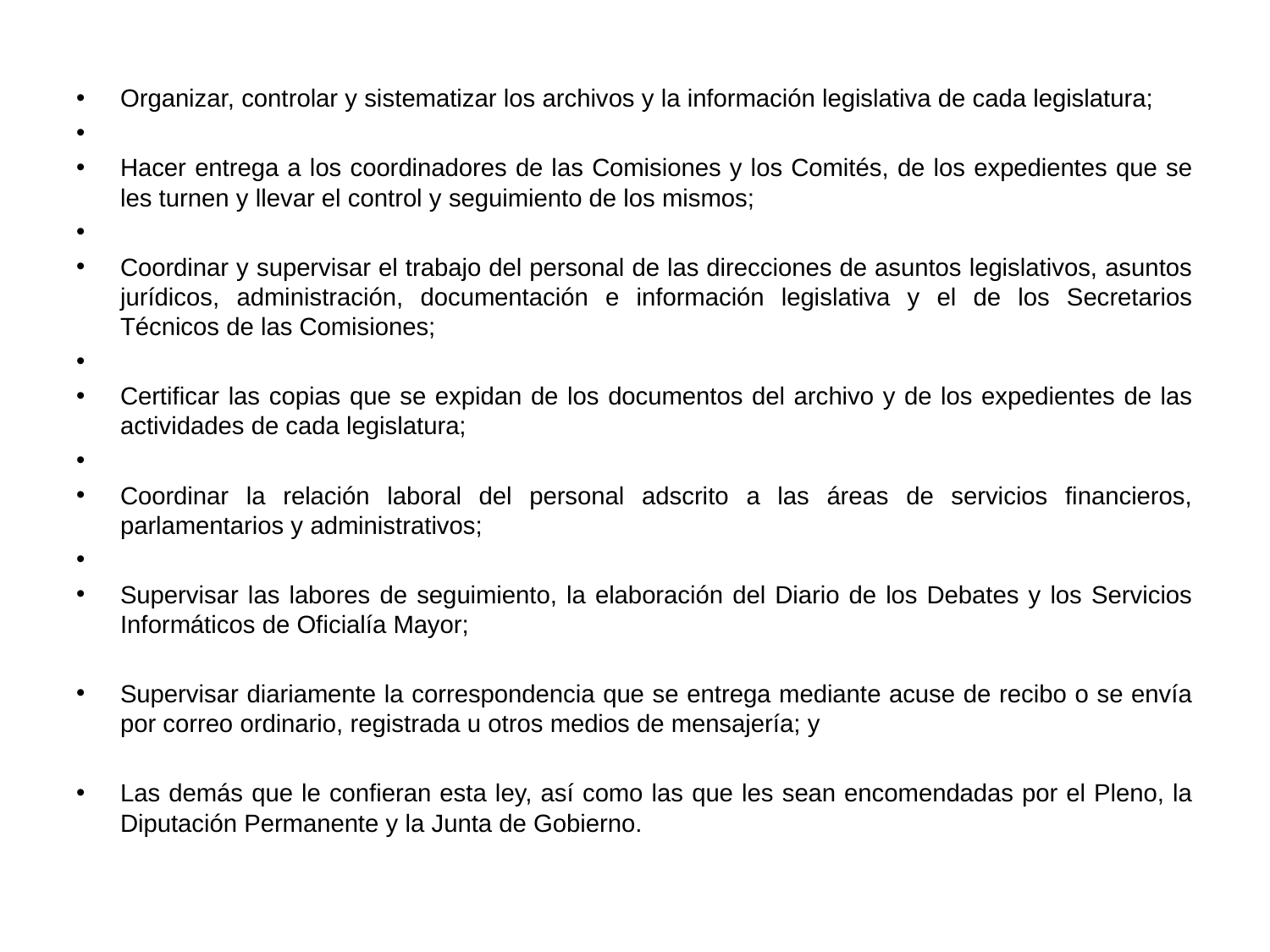

Organizar, controlar y sistematizar los archivos y la información legislativa de cada legislatura;

Hacer entrega a los coordinadores de las Comisiones y los Comités, de los expedientes que se les turnen y llevar el control y seguimiento de los mismos;

Coordinar y supervisar el trabajo del personal de las direcciones de asuntos legislativos, asuntos jurídicos, administración, documentación e información legislativa y el de los Secretarios Técnicos de las Comisiones;

Certificar las copias que se expidan de los documentos del archivo y de los expedientes de las actividades de cada legislatura;

Coordinar la relación laboral del personal adscrito a las áreas de servicios financieros, parlamentarios y administrativos;

Supervisar las labores de seguimiento, la elaboración del Diario de los Debates y los Servicios Informáticos de Oficialía Mayor;

Supervisar diariamente la correspondencia que se entrega mediante acuse de recibo o se envía por correo ordinario, registrada u otros medios de mensajería; y

Las demás que le confieran esta ley, así como las que les sean encomendadas por el Pleno, la Diputación Permanente y la Junta de Gobierno.